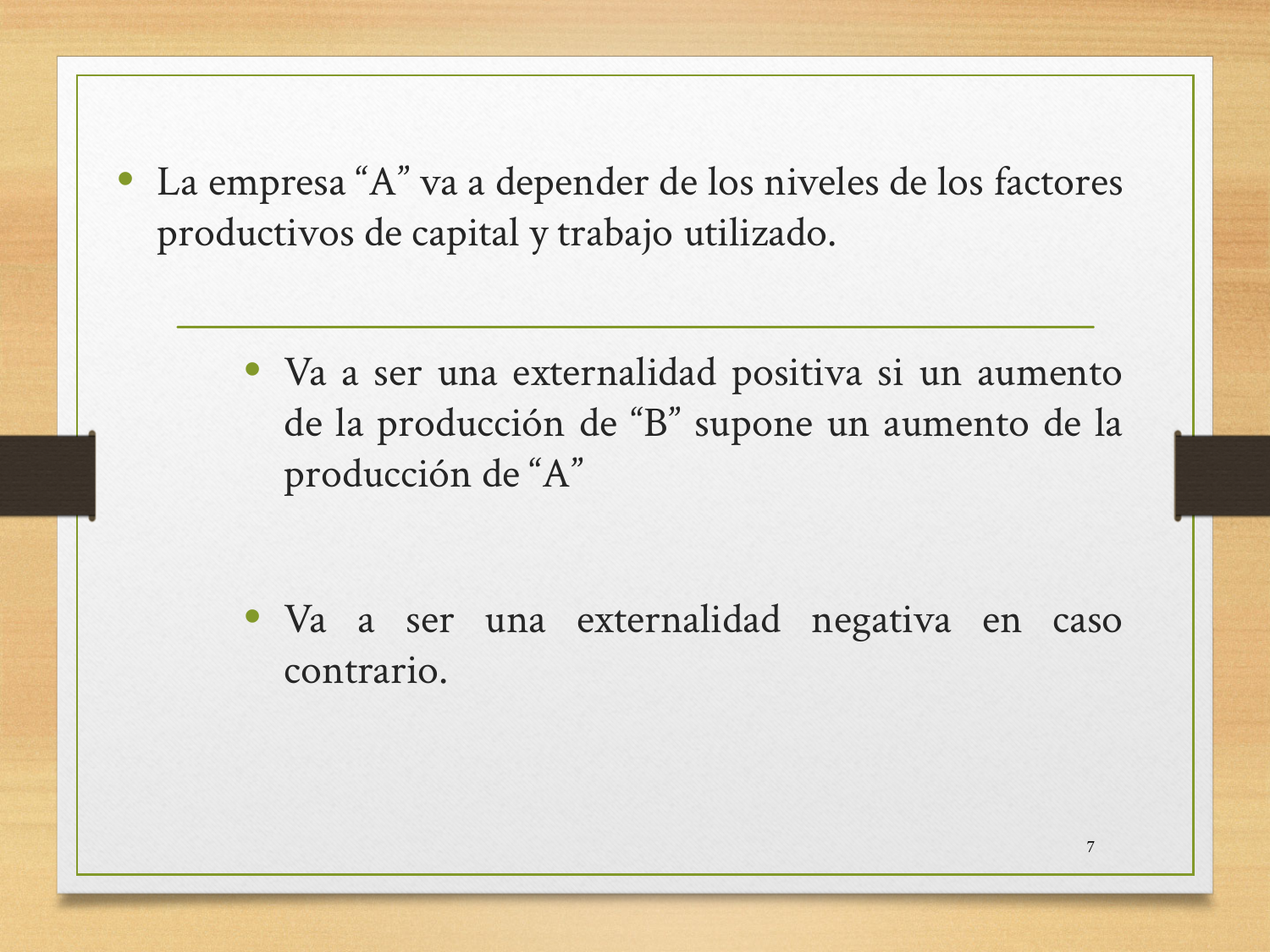

La empresa “A” va a depender de los niveles de los factores productivos de capital y trabajo utilizado.

Va a ser una externalidad positiva si un aumento de la producción de “B” supone un aumento de la producción de “A”

Va a ser una externalidad negativa en caso contrario.

7